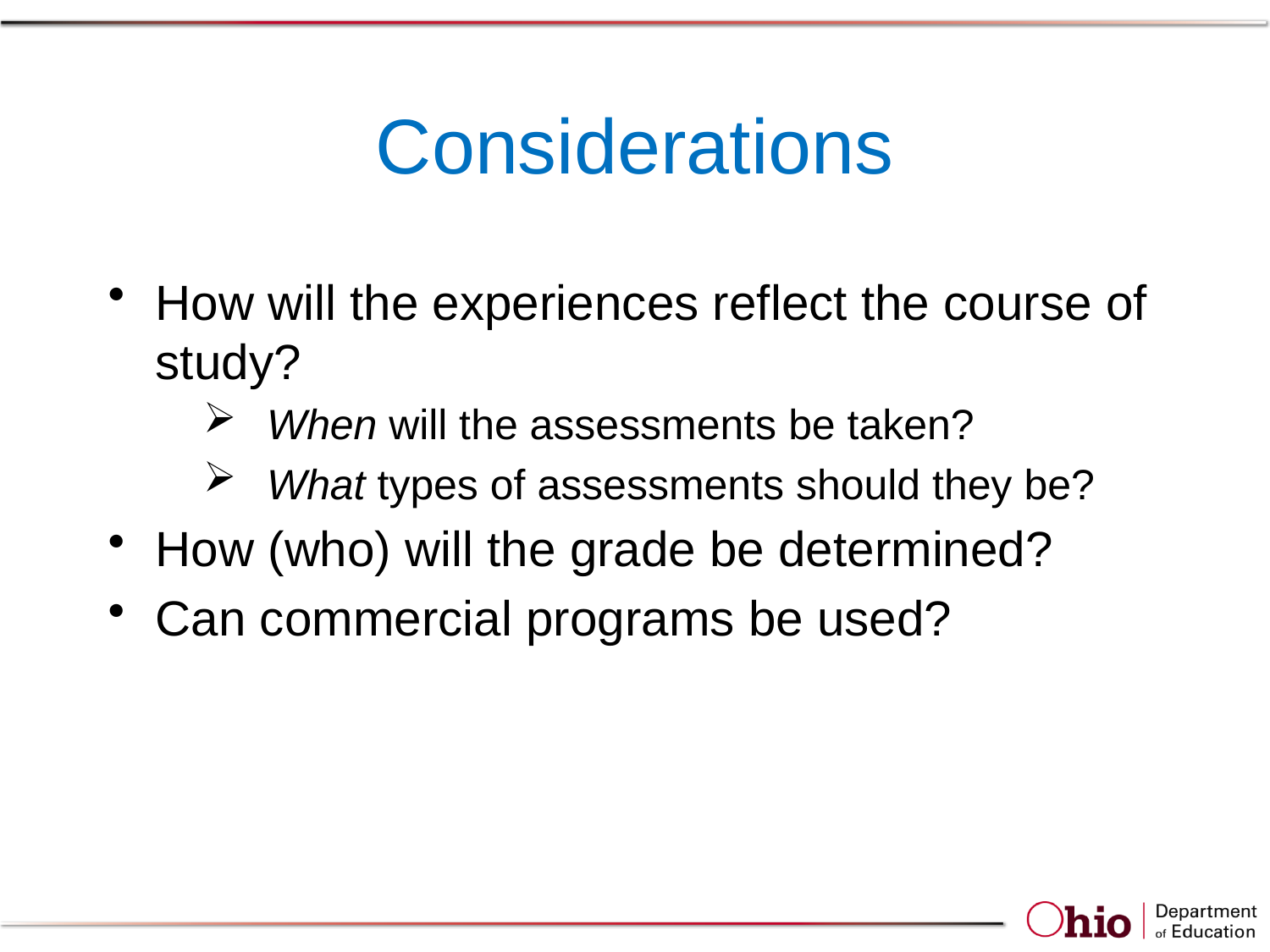

# Considerations
How will the experiences reflect the course of study?
When will the assessments be taken?
What types of assessments should they be?
How (who) will the grade be determined?
Can commercial programs be used?